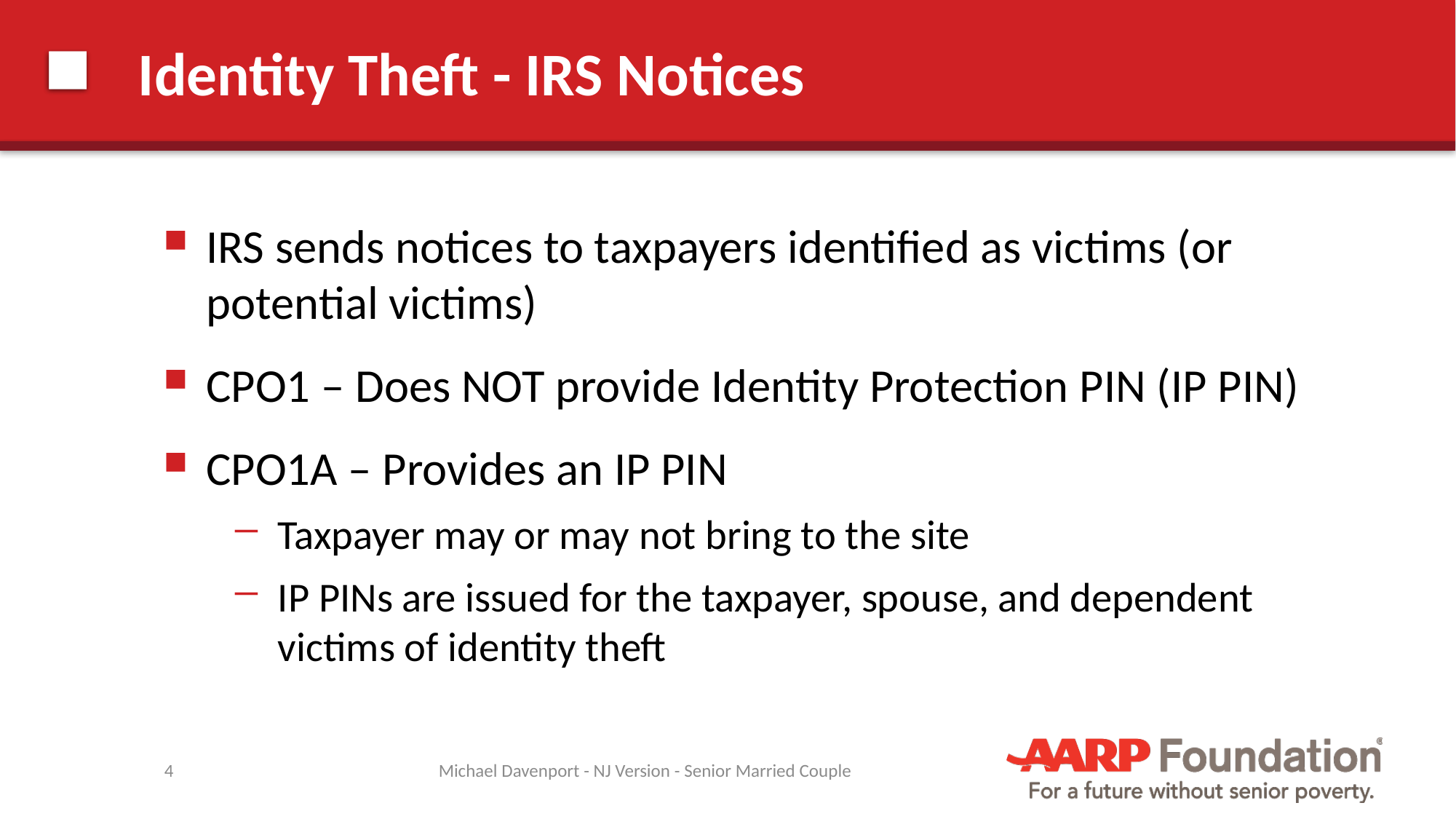

# Identity Theft - IRS Notices
IRS sends notices to taxpayers identified as victims (or potential victims)
CPO1 – Does NOT provide Identity Protection PIN (IP PIN)
CPO1A – Provides an IP PIN
Taxpayer may or may not bring to the site
IP PINs are issued for the taxpayer, spouse, and dependent victims of identity theft

4
Michael Davenport - NJ Version - Senior Married Couple